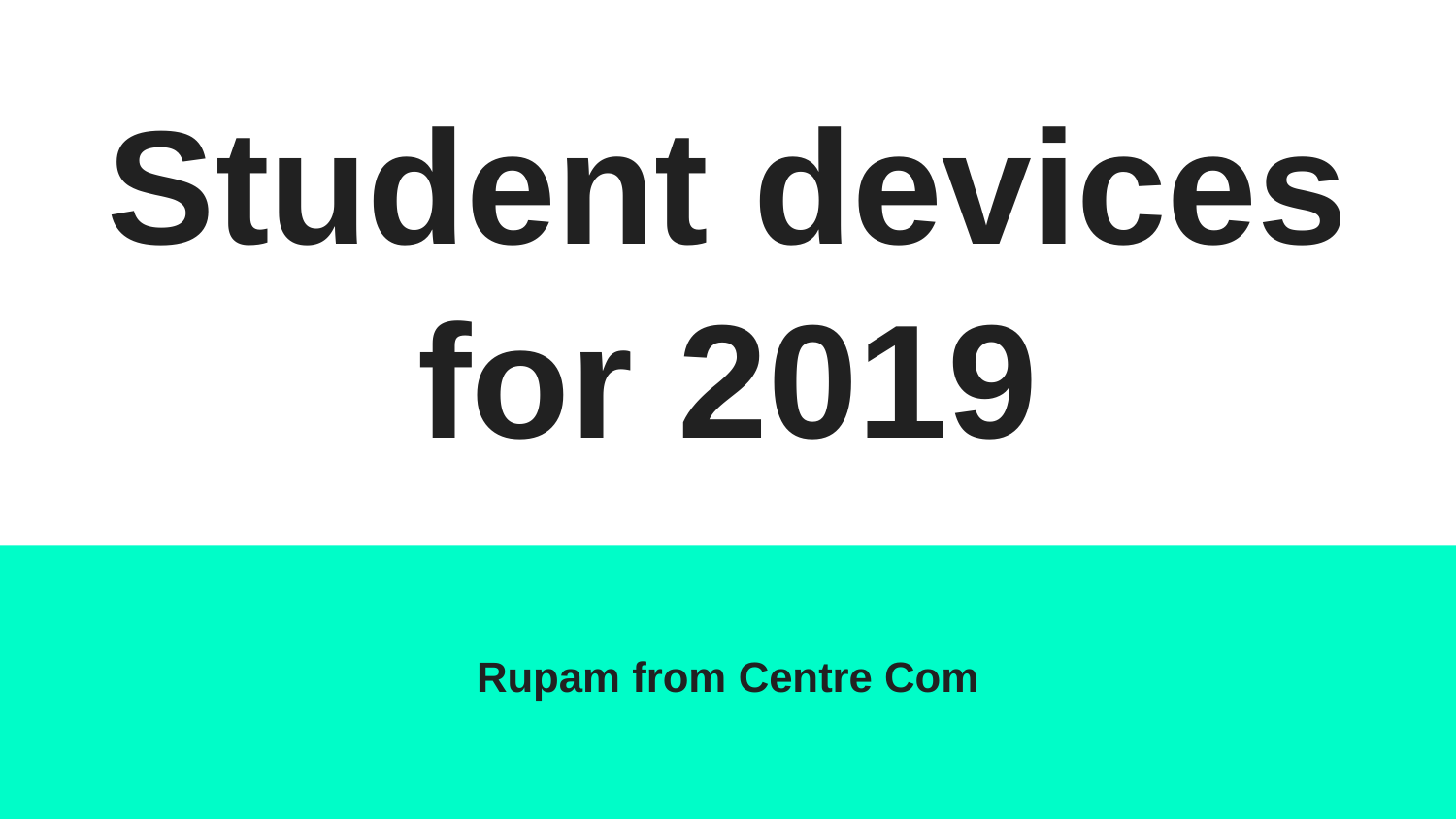

# Student devices for 2019
Rupam from Centre Com